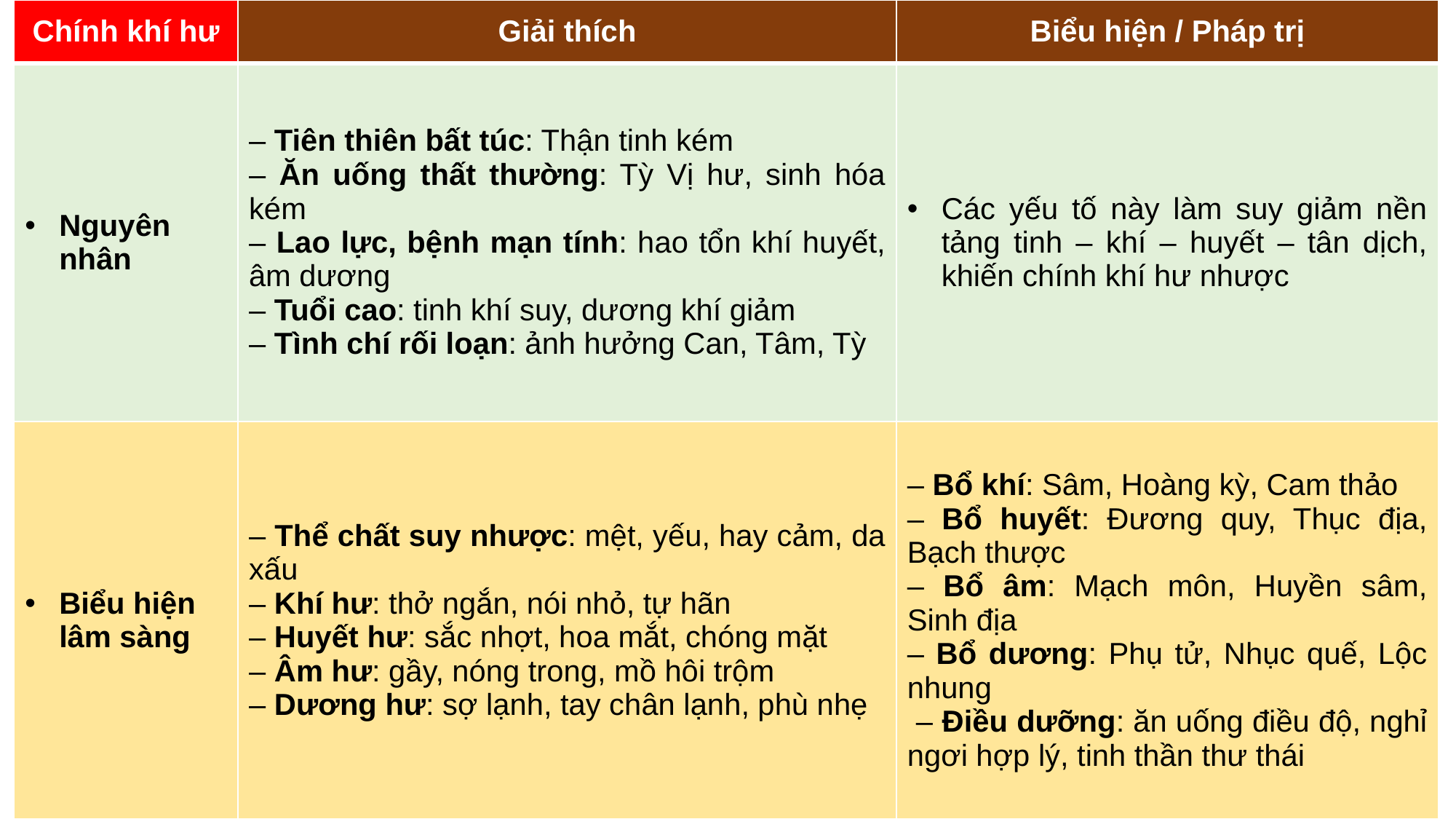

| Chính khí hư | Giải thích | Biểu hiện / Pháp trị |
| --- | --- | --- |
| Nguyên nhân | – Tiên thiên bất túc: Thận tinh kém – Ăn uống thất thường: Tỳ Vị hư, sinh hóa kém – Lao lực, bệnh mạn tính: hao tổn khí huyết, âm dương – Tuổi cao: tinh khí suy, dương khí giảm – Tình chí rối loạn: ảnh hưởng Can, Tâm, Tỳ | Các yếu tố này làm suy giảm nền tảng tinh – khí – huyết – tân dịch, khiến chính khí hư nhược |
| Biểu hiện lâm sàng | – Thể chất suy nhược: mệt, yếu, hay cảm, da xấu – Khí hư: thở ngắn, nói nhỏ, tự hãn – Huyết hư: sắc nhợt, hoa mắt, chóng mặt – Âm hư: gầy, nóng trong, mồ hôi trộm – Dương hư: sợ lạnh, tay chân lạnh, phù nhẹ | – Bổ khí: Sâm, Hoàng kỳ, Cam thảo – Bổ huyết: Đương quy, Thục địa, Bạch thược – Bổ âm: Mạch môn, Huyền sâm, Sinh địa – Bổ dương: Phụ tử, Nhục quế, Lộc nhung – Điều dưỡng: ăn uống điều độ, nghỉ ngơi hợp lý, tinh thần thư thái |